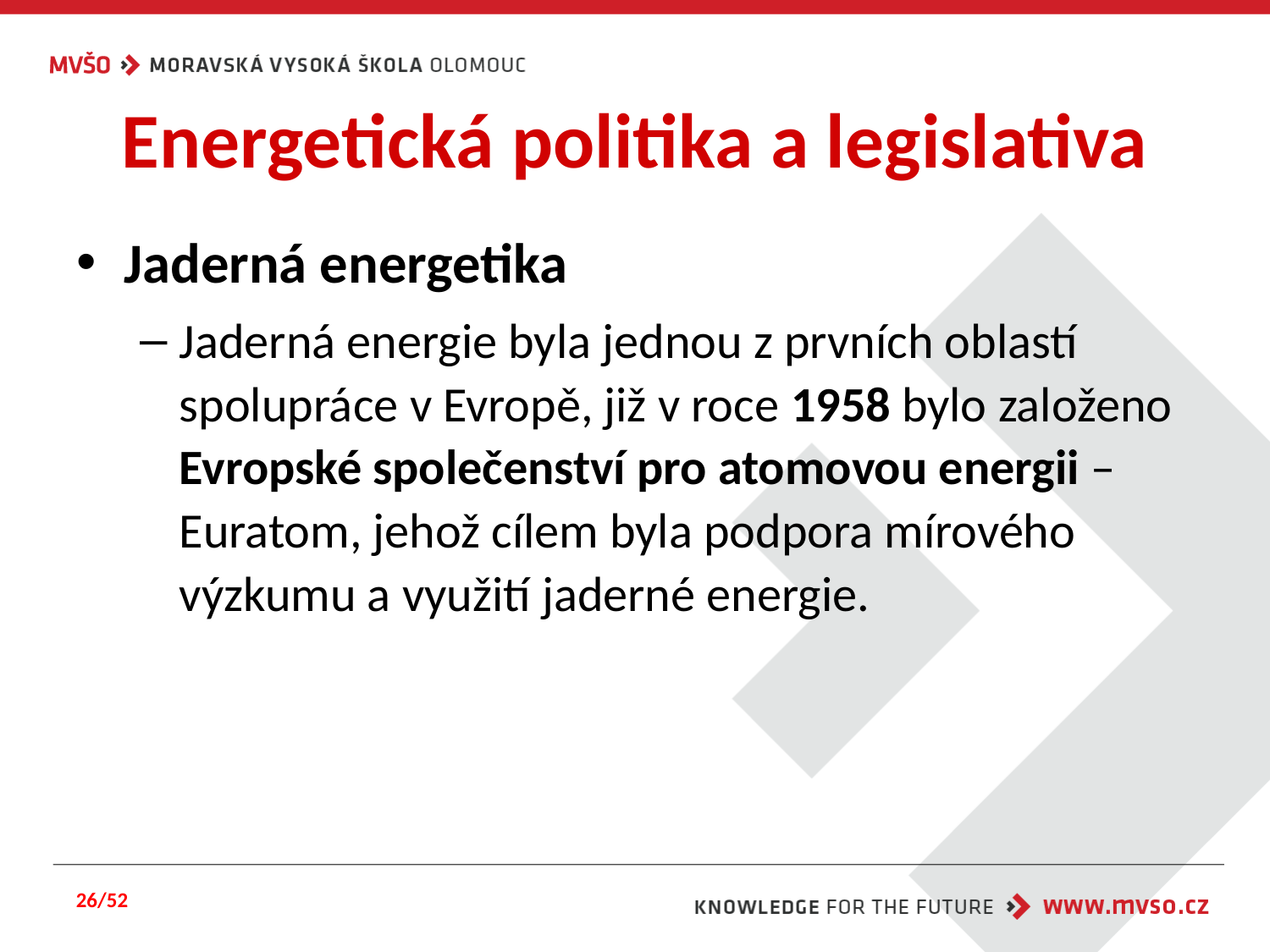

# Energetická politika a legislativa
Jaderná energetika
Jaderná energie byla jednou z prvních oblastí spolupráce v Evropě, již v roce 1958 bylo založeno Evropské společenství pro atomovou energii – Euratom, jehož cílem byla podpora mírového výzkumu a využití jaderné energie.

26/52